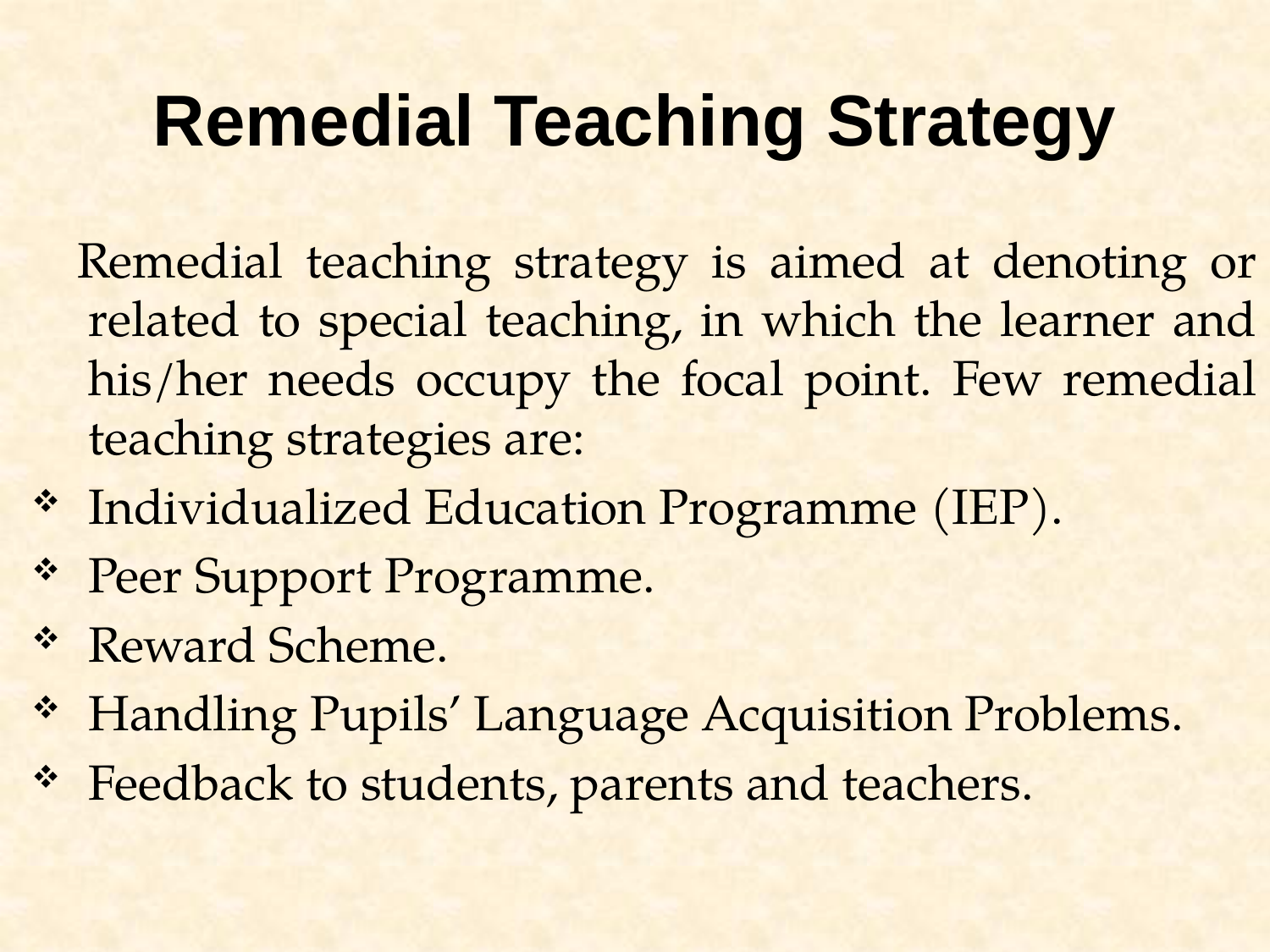

# Remedial Teaching Strategy
  Remedial teaching strategy is aimed at denoting or related to special teaching, in which the learner and his/her needs occupy the focal point. Few remedial teaching strategies are:
Individualized Education Programme (IEP).
Peer Support Programme.
Reward Scheme.
Handling Pupils’ Language Acquisition Problems.
Feedback to students, parents and teachers.